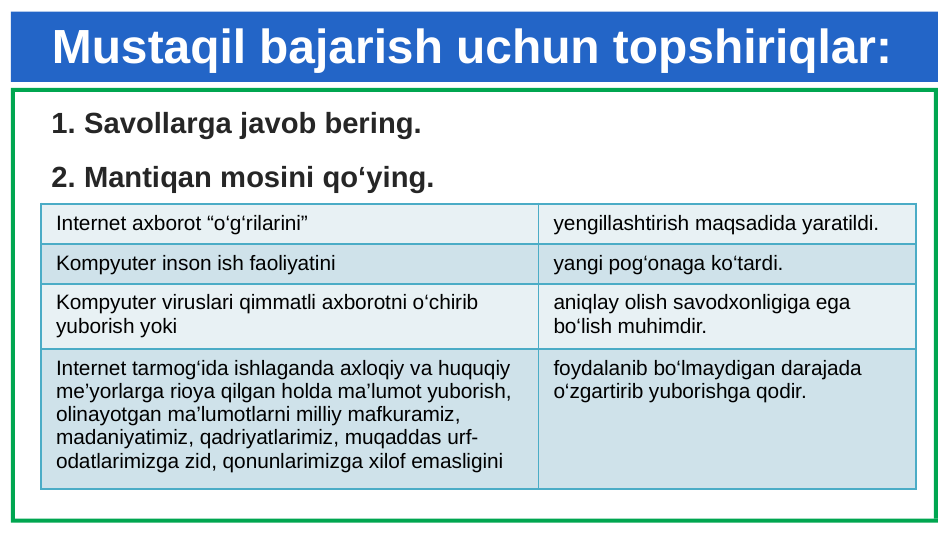

# Mustaqil bajarish uchun topshiriqlar:
1. Savollarga javob bering.
2. Mantiqan mosini qo‘ying.
| Internet axborot “o‘g‘rilarini” | yengillashtirish maqsadida yaratildi. |
| --- | --- |
| Kompyuter inson ish faoliyatini | yangi pog‘onaga ko‘tardi. |
| Kompyuter viruslari qimmatli axborotni o‘chirib yuborish yoki | aniqlay olish savodxonligiga ega bo‘lish muhimdir. |
| Internet tarmog‘ida ishlaganda axloqiy va huquqiy me’yorlarga rioya qilgan holda ma’lumot yuborish, olinayotgan ma’lumotlarni milliy mafkuramiz, madaniyatimiz, qadriyatlarimiz, muqaddas urf­-odatlarimizga zid, qonunlarimizga xilof emasligini | foydalanib bo‘lmaydigan darajada o‘zgartirib yuborishga qodir. |